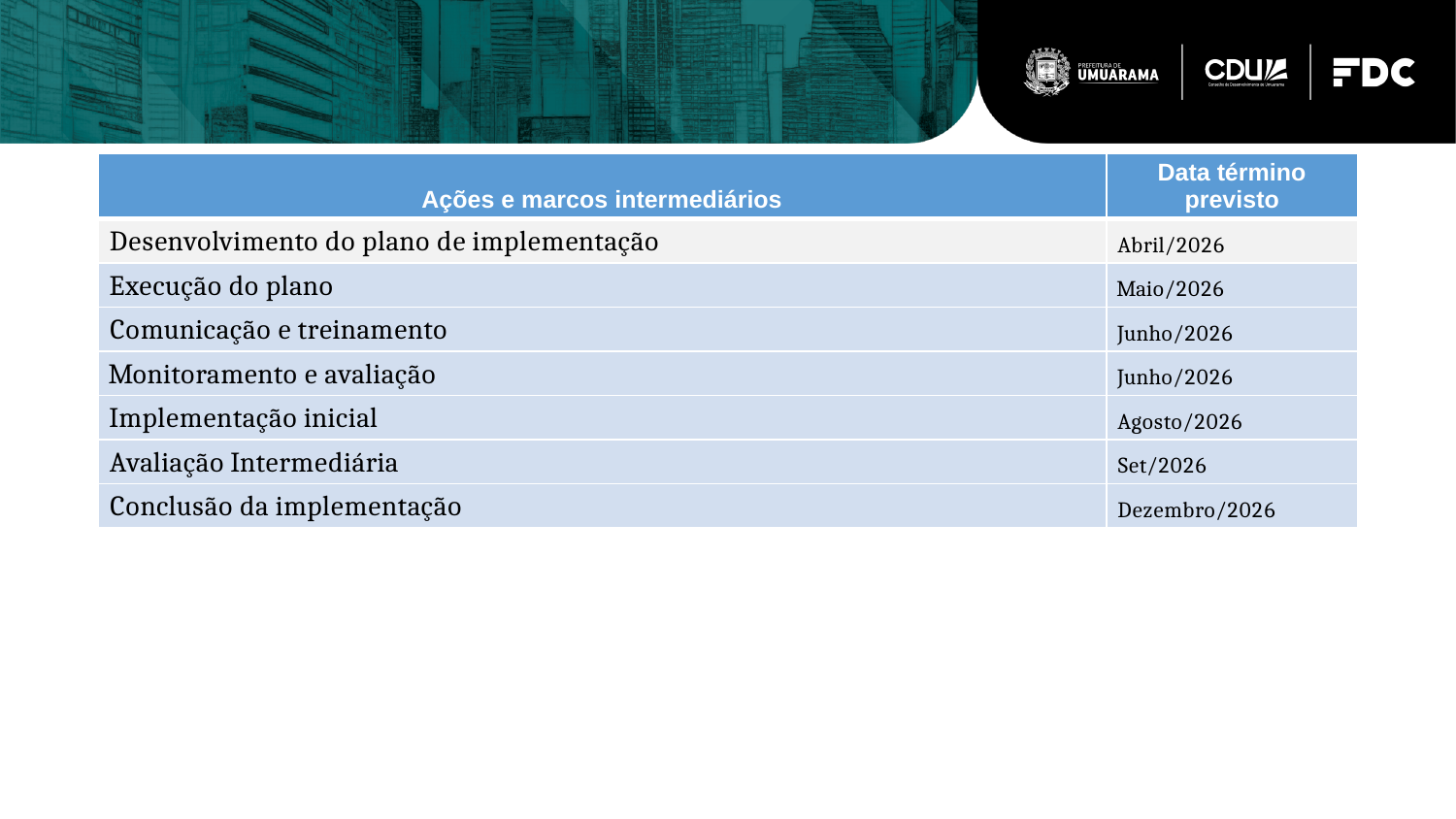

| Ações e marcos intermediários | Data término previsto |
| --- | --- |
| Desenvolvimento do plano de implementação | Abril/2026 |
| Execução do plano | Maio/2026 |
| Comunicação e treinamento | Junho/2026 |
| Monitoramento e avaliação | Junho/2026 |
| Implementação inicial | Agosto/2026 |
| Avaliação Intermediária | Set/2026 |
| Conclusão da implementação | Dezembro/2026 |